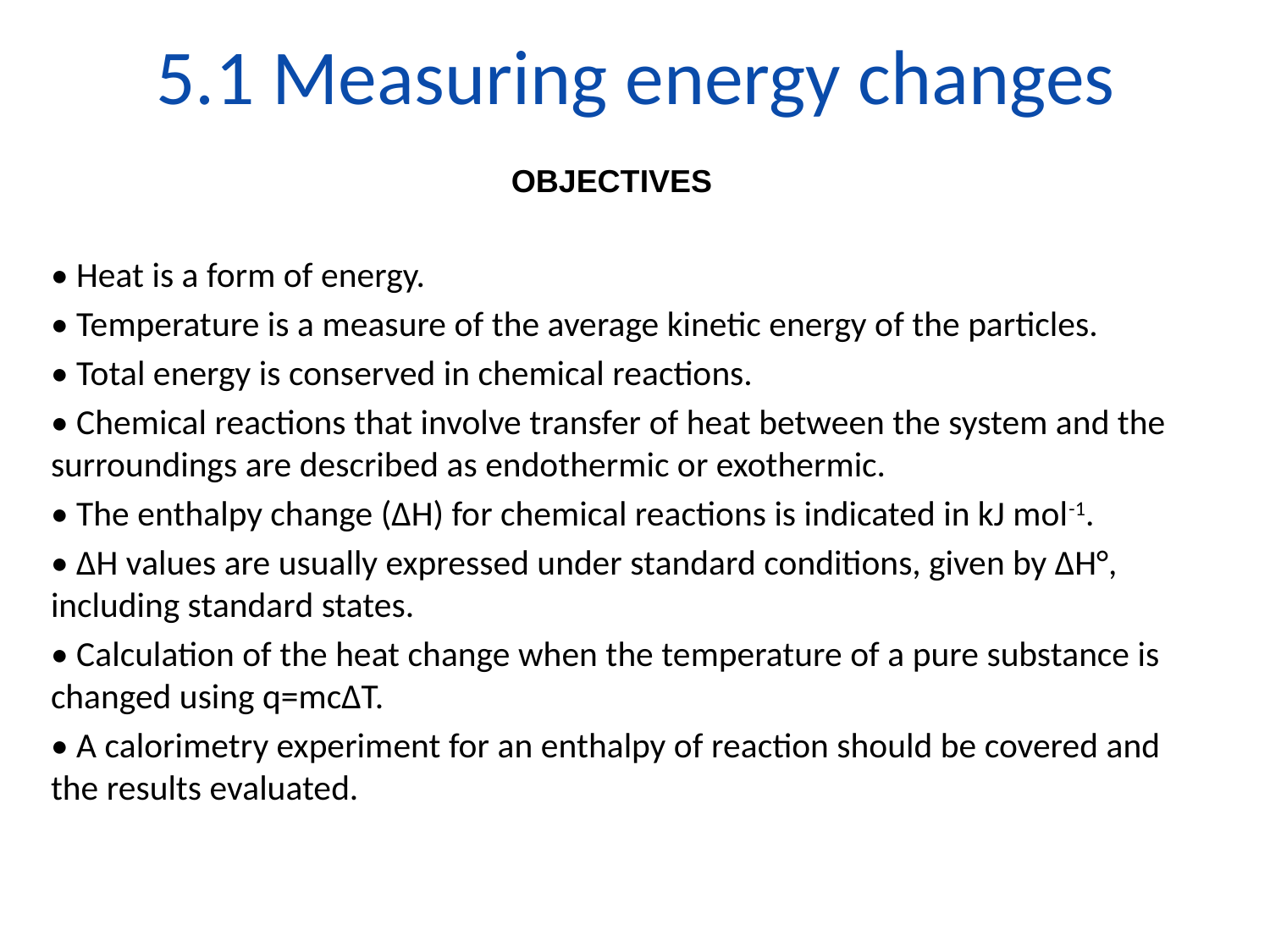

# 5.1 Measuring energy changes
OBJECTIVES
• Heat is a form of energy.
• Temperature is a measure of the average kinetic energy of the particles.
• Total energy is conserved in chemical reactions.
• Chemical reactions that involve transfer of heat between the system and the surroundings are described as endothermic or exothermic.
• The enthalpy change (∆H) for chemical reactions is indicated in kJ mol-1.
• ∆H values are usually expressed under standard conditions, given by ∆H°, including standard states.
• Calculation of the heat change when the temperature of a pure substance is changed using q=mc∆T.
• A calorimetry experiment for an enthalpy of reaction should be covered and the results evaluated.